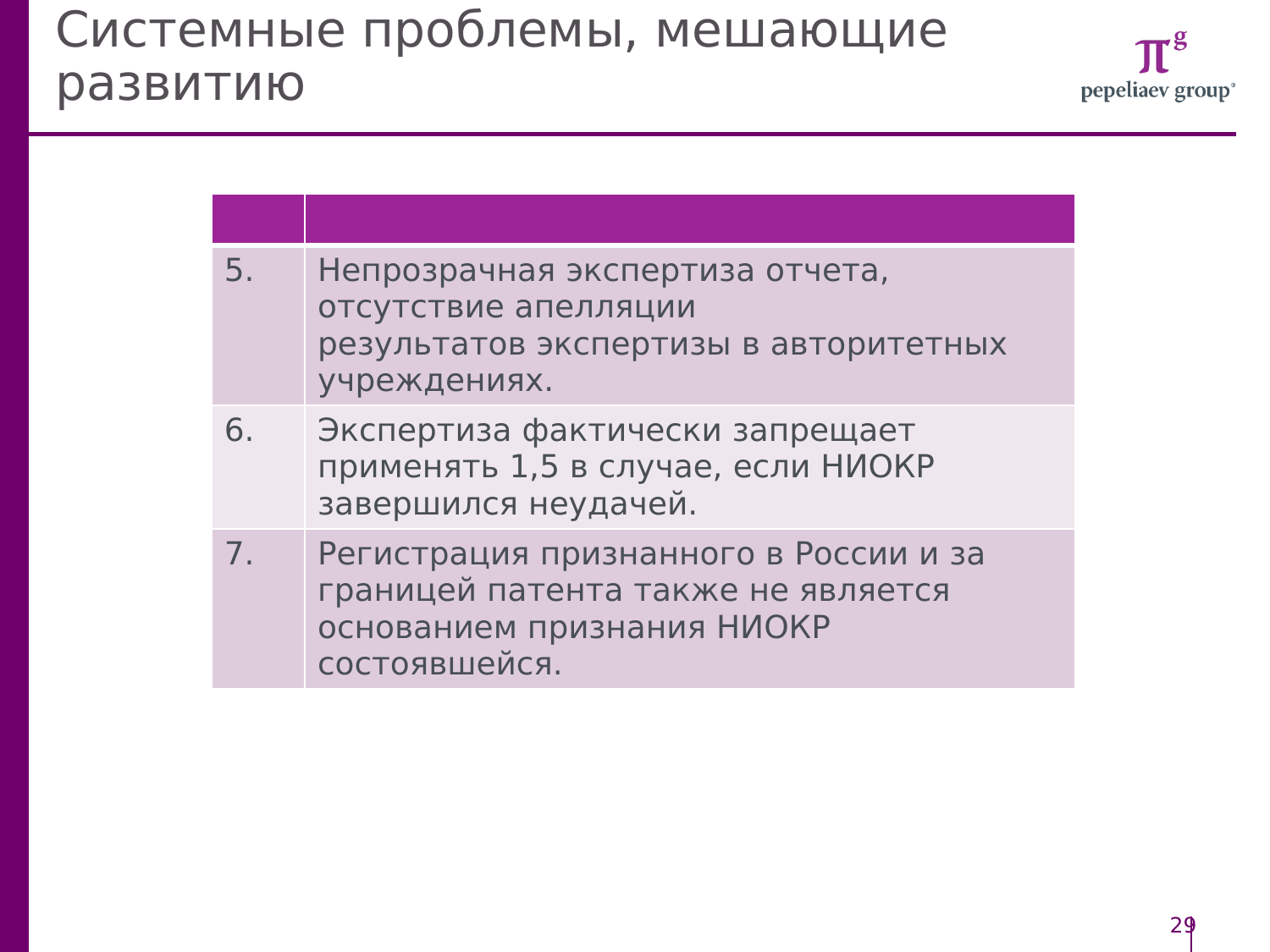

# Системные проблемы, мешающие развитию
|  |  |
| --- | --- |
| 5. | Непрозрачная экспертиза отчета, отсутствие апелляции результатов экспертизы в авторитетных учреждениях. |
| 6. | Экспертиза фактически запрещает применять 1,5 в случае, если НИОКР завершился неудачей. |
| 7. | Регистрация признанного в России и за границей патента также не является основанием признания НИОКР состоявшейся. |